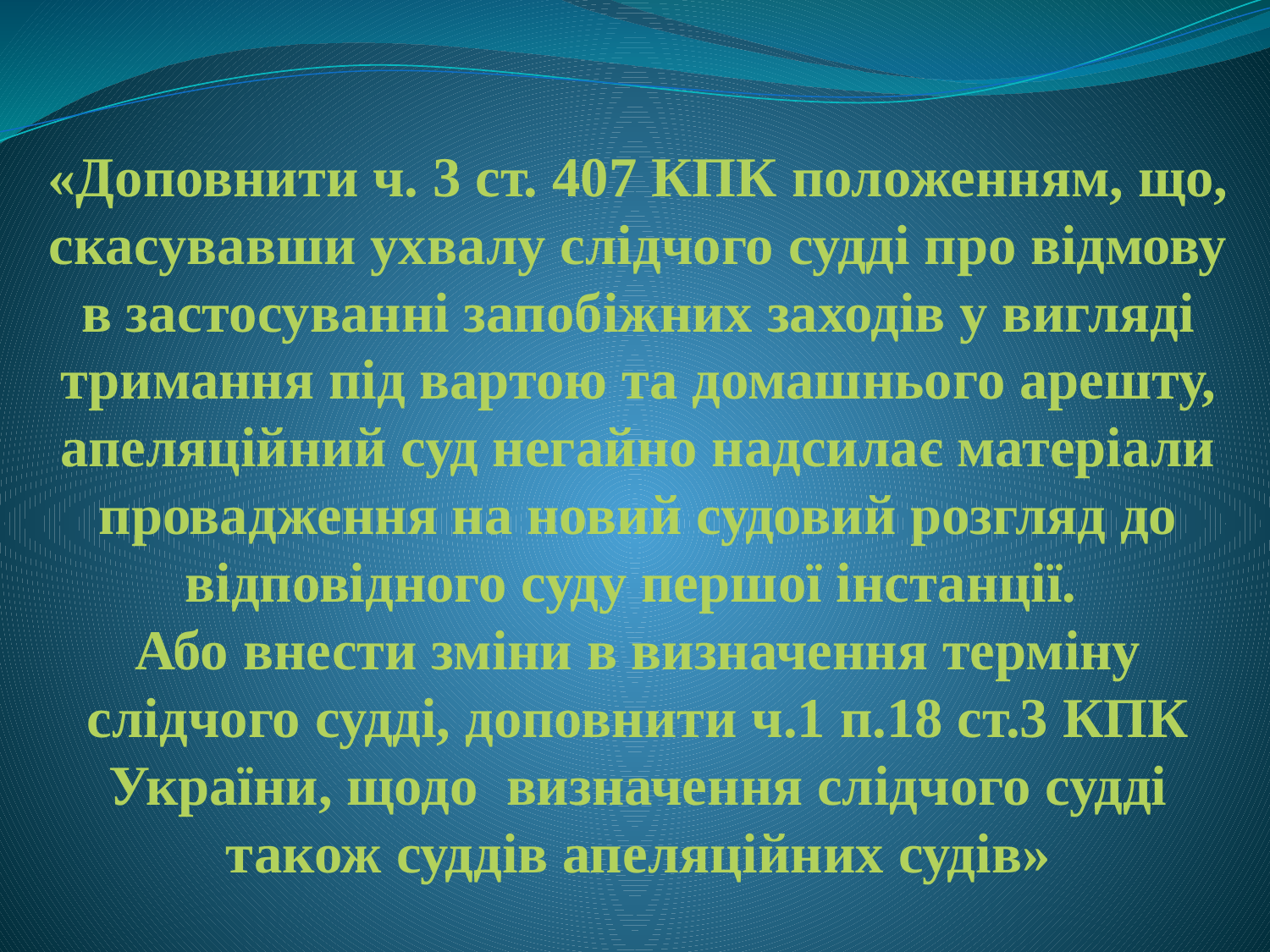

# «Доповнити ч. 3 ст. 407 КПК положенням, що, скасувавши ухвалу слідчого судді про відмову в застосуванні запобіжних заходів у вигляді тримання під вартою та домашнього арешту, апеляційний суд негайно надсилає матеріали провадження на новий судовий розгляд до відповідного суду першої інстанції. Або внести зміни в визначення терміну слідчого судді, доповнити ч.1 п.18 ст.3 КПК України, щодо  визначення слідчого судді також суддів апеляційних судів»